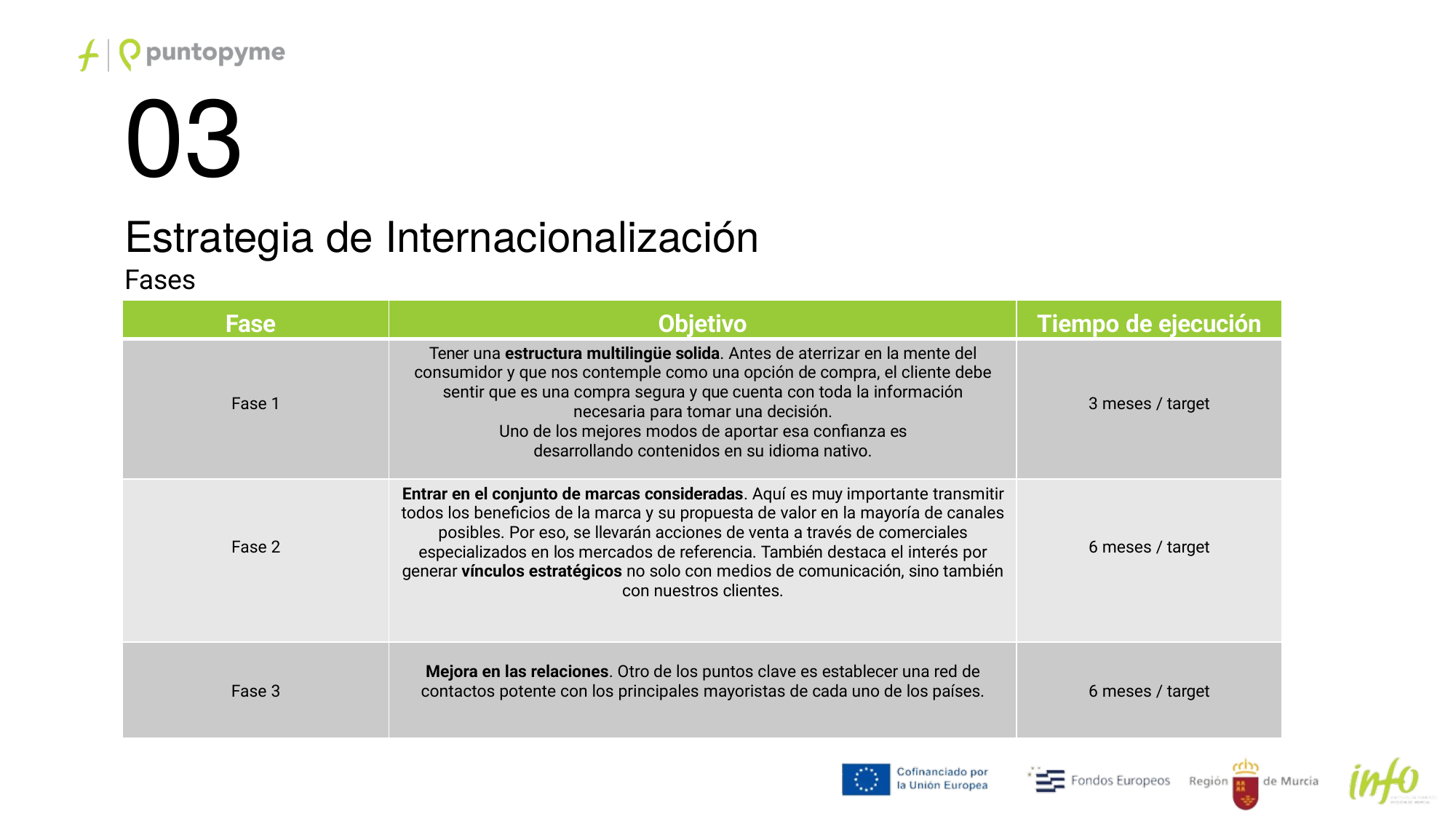

03
Estrategia de Internacionalización
Fases

| Fase | Objetivo | Tiempo de ejecución |
| --- | --- | --- |
| Fase 1 | Tener una estructura multilingüe solida. Antes de aterrizar en la mente del consumidor y que nos contemple como una opción de compra, el cliente debe sentir que es una compra segura y que cuenta con toda la información necesaria para tomar una decisión. Uno de los mejores modos de aportar esa confianza es desarrollando contenidos en su idioma nativo. | 3 meses / target |
| Fase 2 | Entrar en el conjunto de marcas consideradas. Aquí es muy importante transmitir todos los beneficios de la marca y su propuesta de valor en la mayoría de canales posibles. Por eso, se llevarán acciones de venta a través de comerciales especializados en los mercados de referencia. También destaca el interés por generar vínculos estratégicos no solo con medios de comunicación, sino también con nuestros clientes. | 6 meses / target |
| Fase 3 | Mejora en las relaciones. Otro de los puntos clave es establecer una red de contactos potente con los principales mayoristas de cada uno de los países. | 6 meses / target |